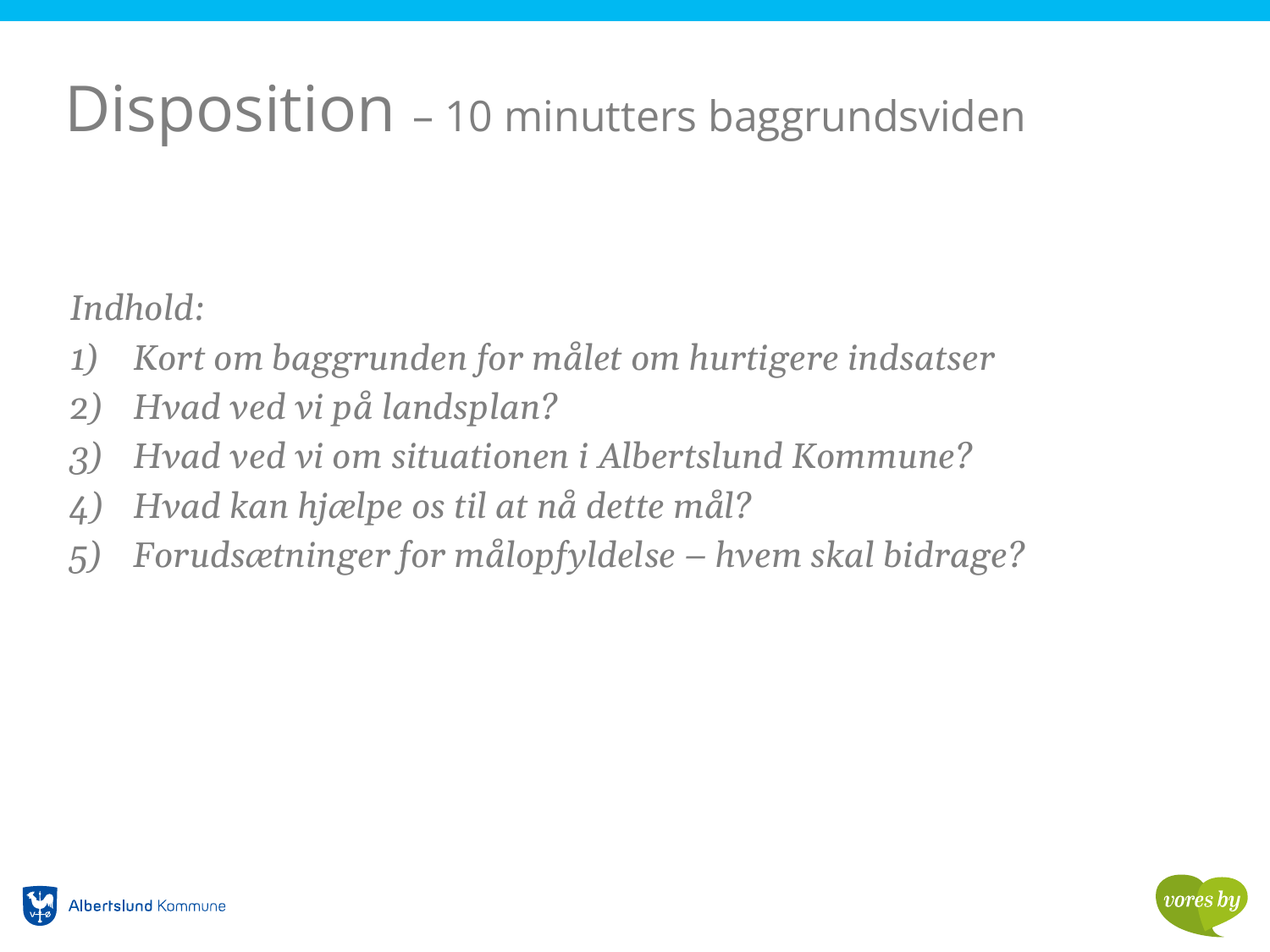

# Disposition – 10 minutters baggrundsviden

Indhold:
Kort om baggrunden for målet om hurtigere indsatser
Hvad ved vi på landsplan?
Hvad ved vi om situationen i Albertslund Kommune?
Hvad kan hjælpe os til at nå dette mål?
Forudsætninger for målopfyldelse – hvem skal bidrage?